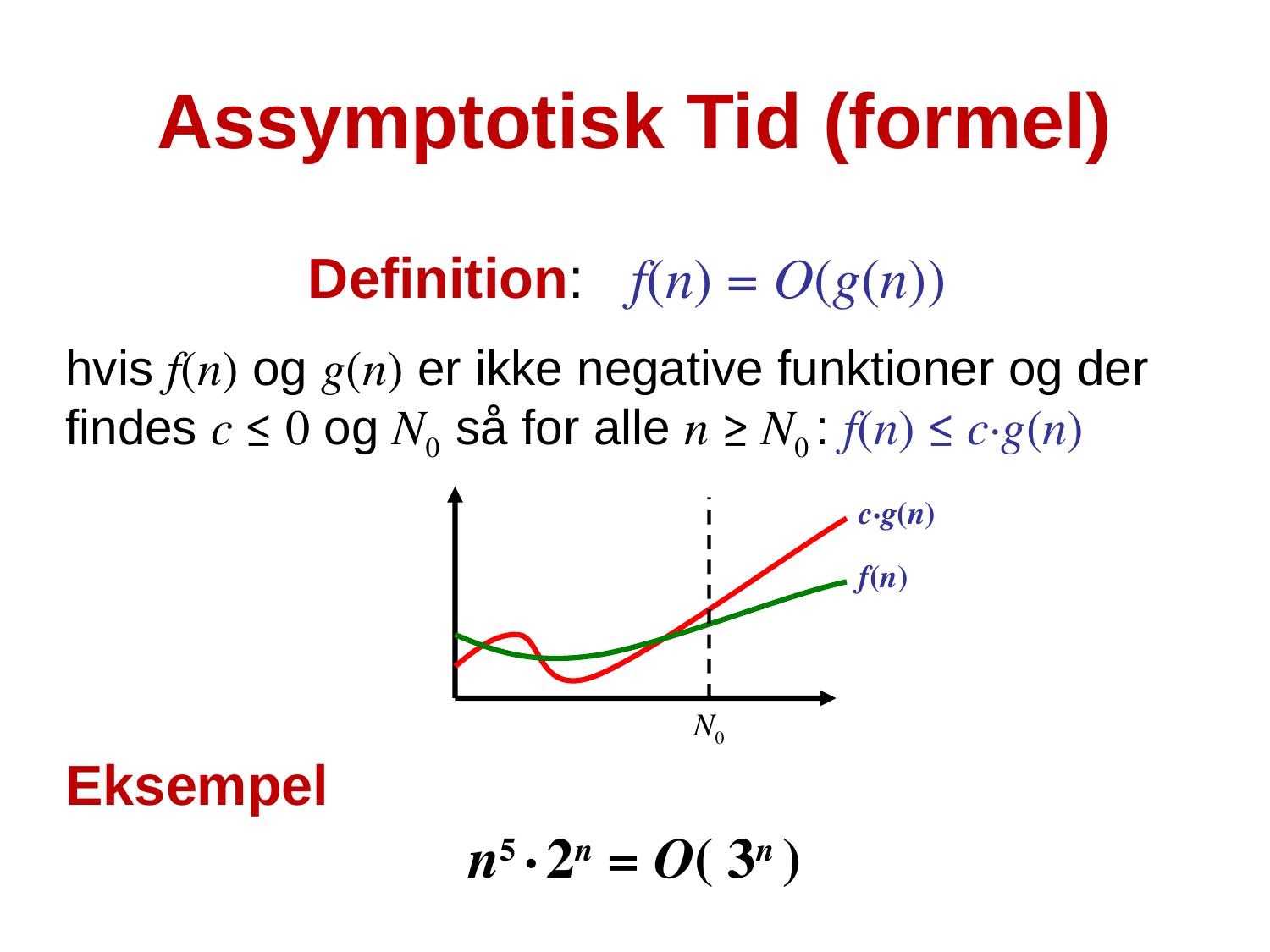

# Assymptotisk Tid (formel)
Definition:   f(n) = O(g(n))

hvis f(n) og g(n) er ikke negative funktioner og der findes c ≤ 0 og N0  så for alle n ≥ N0 : f(n) ≤ c·g(n)

Eksempel
n5 · 2n = O( 3n )

f(n)

N0
c·g(n)